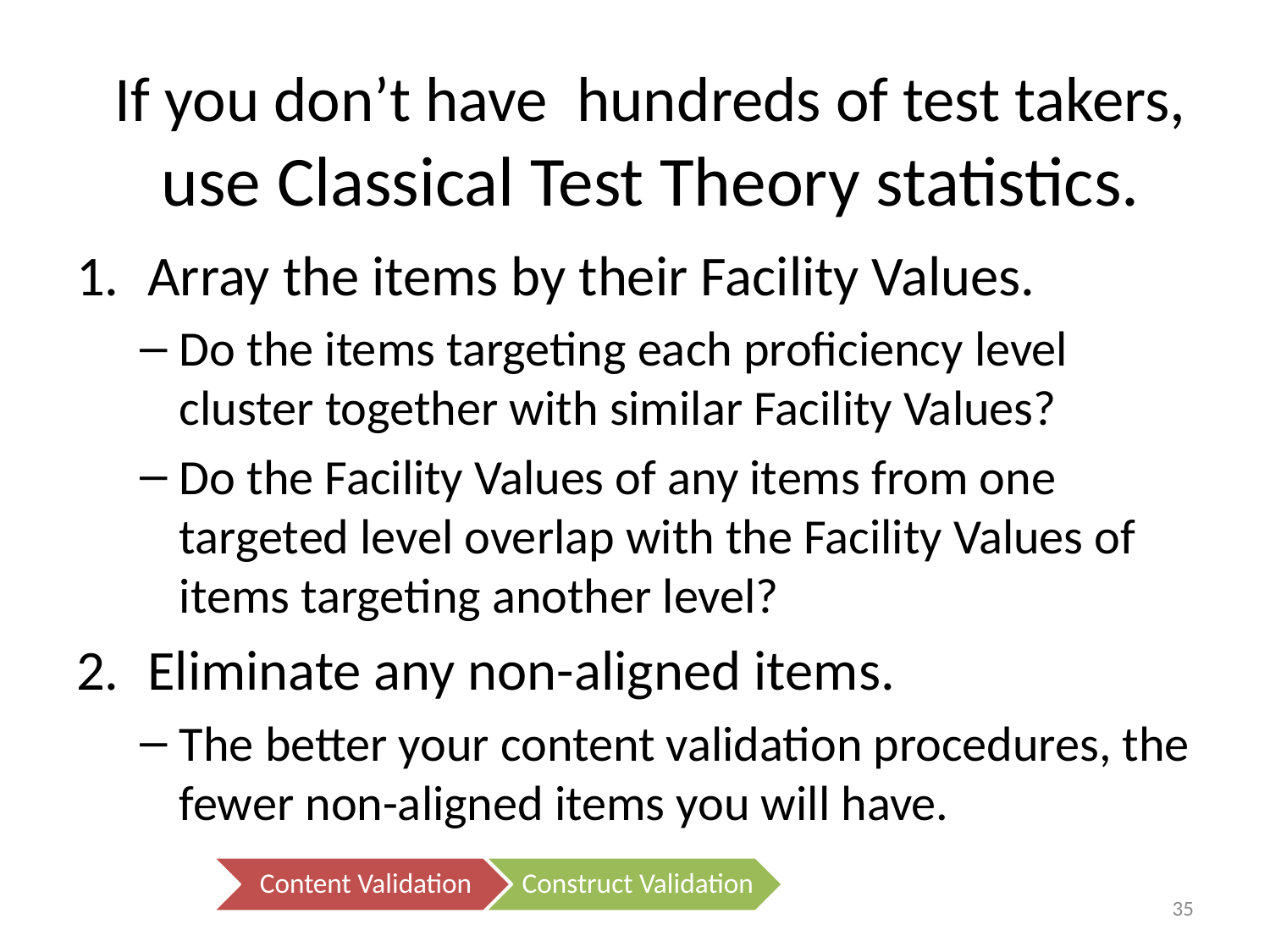

# If you don’t have  hundreds of test takers, use Classical Test Theory statistics.
Array the items by their Facility Values.
Do the items targeting each proficiency level cluster together with similar Facility Values?
Do the Facility Values of any items from one targeted level overlap with the Facility Values of items targeting another level?
Eliminate any non-aligned items.
The better your content validation procedures, the fewer non-aligned items you will have.
Content Validation
Construct Validation

35